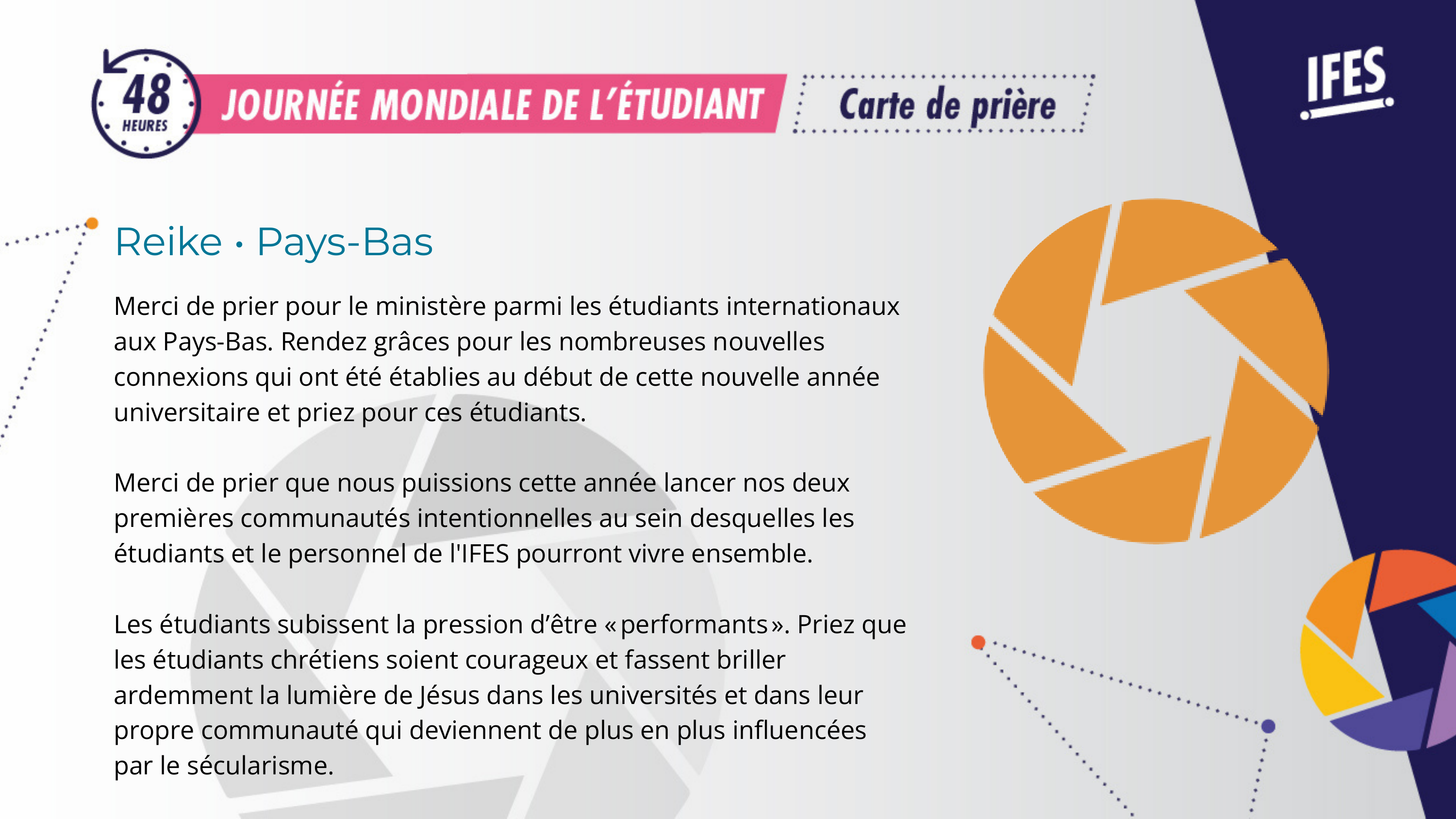

Reike • Pays-Bas
Merci de prier pour le ministère parmi les étudiants internationaux aux Pays-Bas. Rendez grâces pour les nombreuses nouvelles connexions qui ont été établies au début de cette nouvelle année universitaire et priez pour ces étudiants.

Merci de prier que nous puissions cette année lancer nos deux premières communautés intentionnelles au sein desquelles les étudiants et le personnel de l'IFES pourront vivre ensemble.

Les étudiants subissent la pression d’être « performants ». Priez que les étudiants chrétiens soient courageux et fassent briller ardemment la lumière de Jésus dans les universités et dans leur propre communauté qui deviennent de plus en plus influencées par le sécularisme.